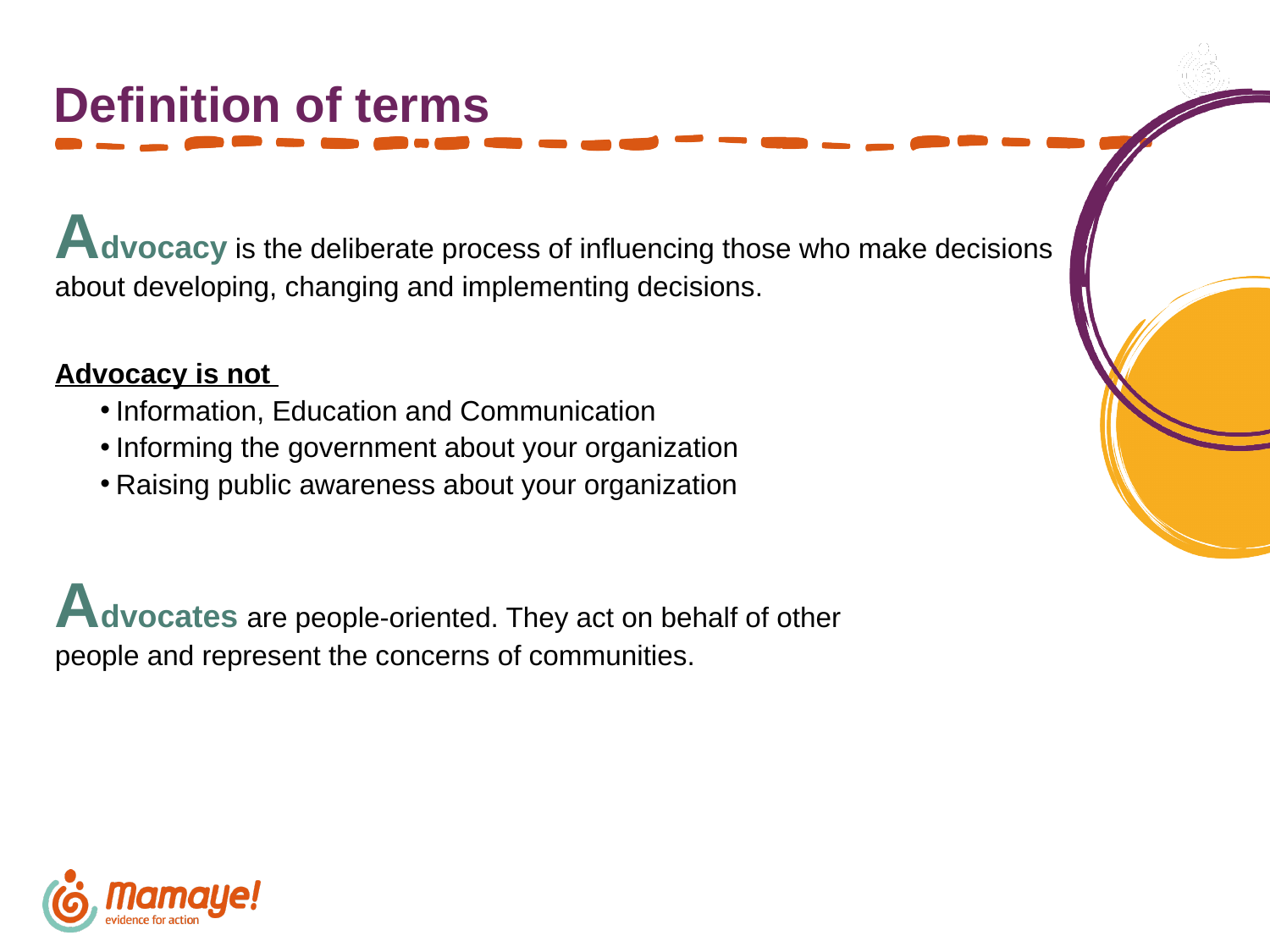

Definition of terms
Advocacy is the deliberate process of influencing those who make decisions about developing, changing and implementing decisions.

Advocacy is not
Information, Education and Communication
Informing the government about your organization
Raising public awareness about your organization

Advocates are people-oriented. They act on behalf of other people and represent the concerns of communities.